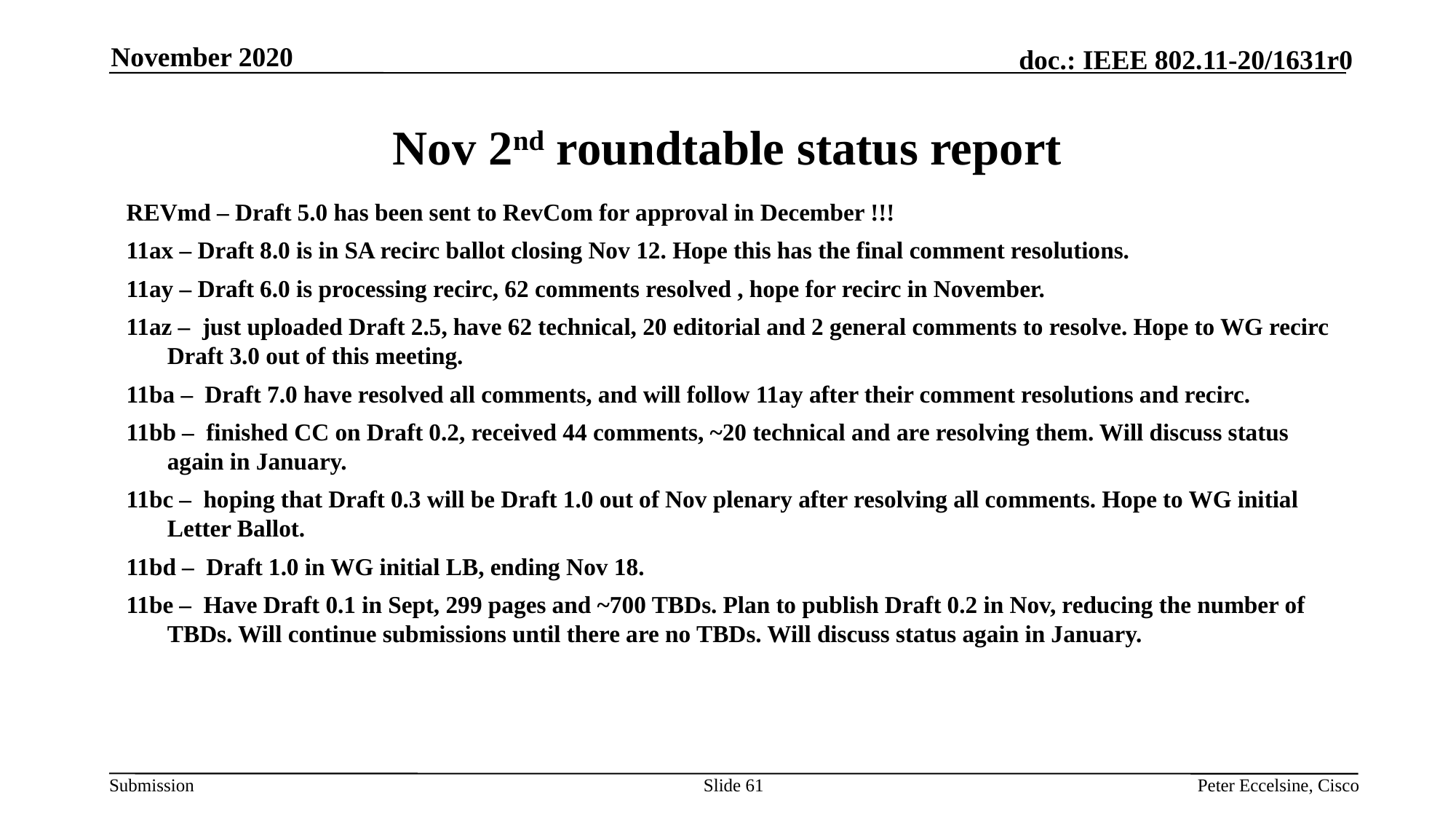

November 2020
# Nov 2nd roundtable status report
REVmd – Draft 5.0 has been sent to RevCom for approval in December !!!
11ax – Draft 8.0 is in SA recirc ballot closing Nov 12. Hope this has the final comment resolutions.
11ay – Draft 6.0 is processing recirc, 62 comments resolved , hope for recirc in November.
11az –  just uploaded Draft 2.5, have 62 technical, 20 editorial and 2 general comments to resolve. Hope to WG recirc Draft 3.0 out of this meeting.
11ba –  Draft 7.0 have resolved all comments, and will follow 11ay after their comment resolutions and recirc.
11bb –  finished CC on Draft 0.2, received 44 comments, ~20 technical and are resolving them. Will discuss status again in January.
11bc –  hoping that Draft 0.3 will be Draft 1.0 out of Nov plenary after resolving all comments. Hope to WG initial Letter Ballot.
11bd –  Draft 1.0 in WG initial LB, ending Nov 18.
11be –  Have Draft 0.1 in Sept, 299 pages and ~700 TBDs. Plan to publish Draft 0.2 in Nov, reducing the number of TBDs. Will continue submissions until there are no TBDs. Will discuss status again in January.

Slide 61
Peter Eccelsine, Cisco